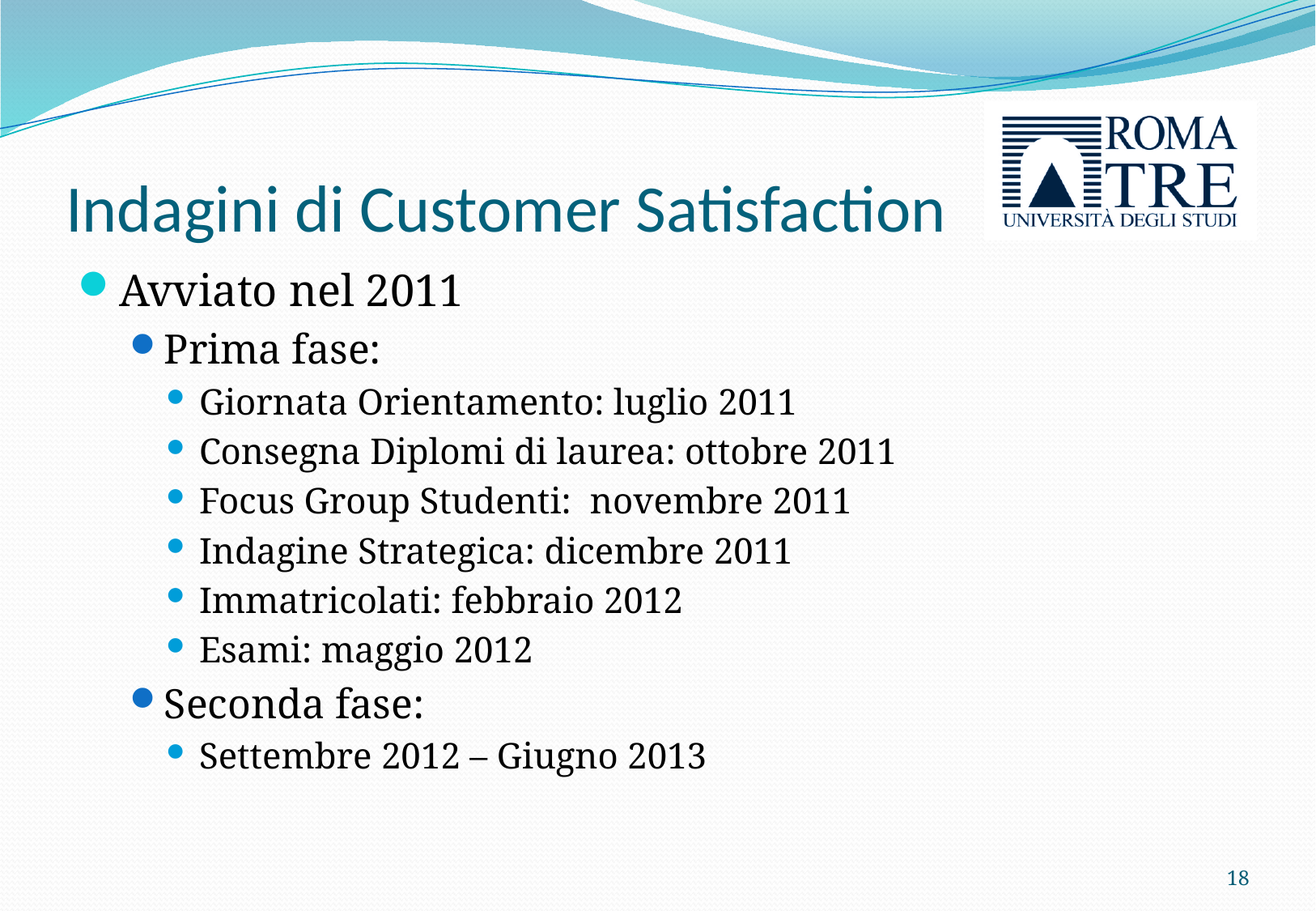

# Indagini di Customer Satisfaction
Avviato nel 2011
Prima fase:
Giornata Orientamento: luglio 2011
Consegna Diplomi di laurea: ottobre 2011
Focus Group Studenti:  novembre 2011
Indagine Strategica: dicembre 2011
Immatricolati: febbraio 2012
Esami: maggio 2012
Seconda fase:
Settembre 2012 – Giugno 2013

18